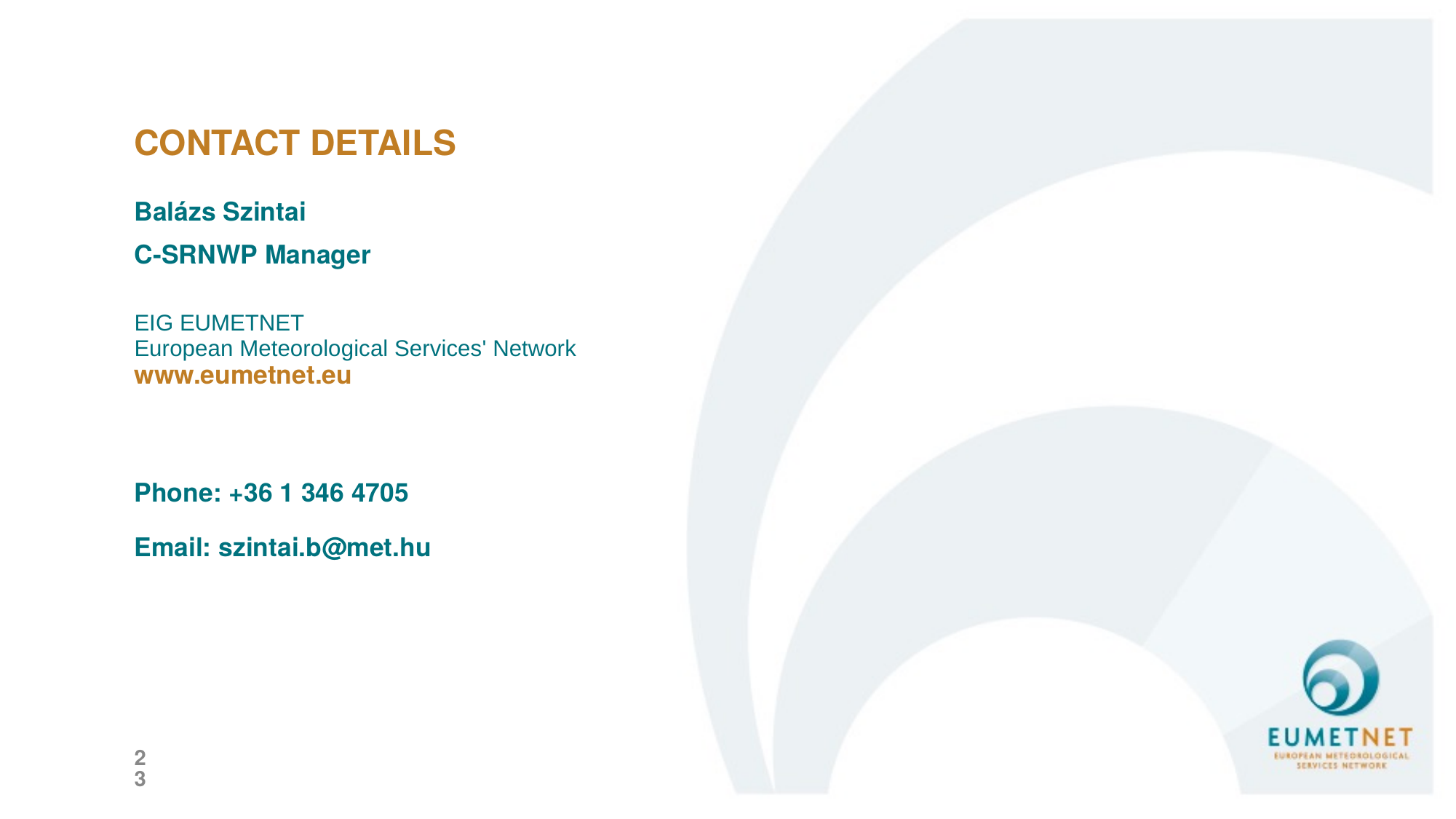

Balázs Szintai
C-SRNWP Manager

Phone: +36 1 346 4705
Email: szintai.b@met.hu
23